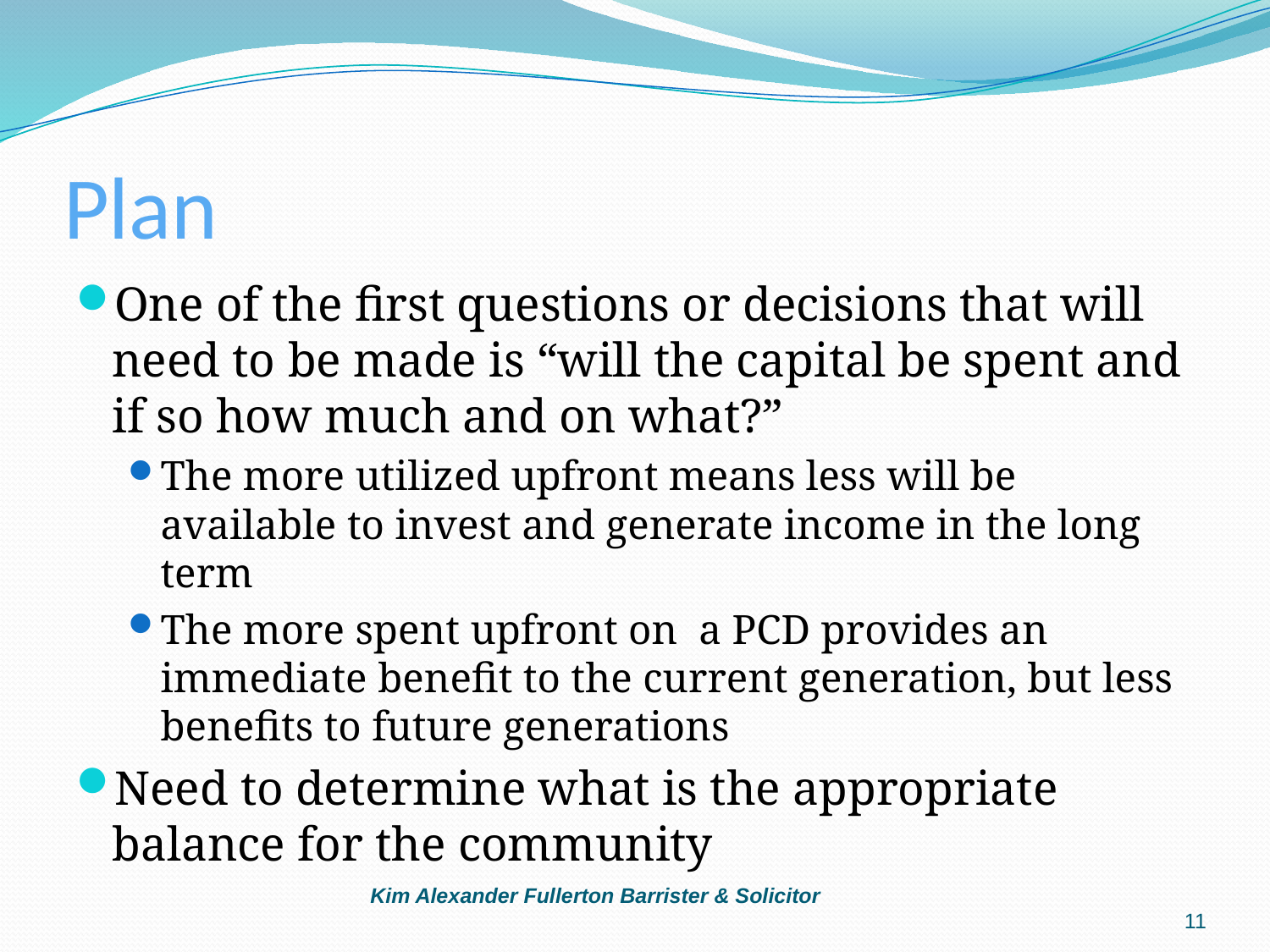

# Plan
One of the first questions or decisions that will need to be made is “will the capital be spent and if so how much and on what?”
The more utilized upfront means less will be available to invest and generate income in the long term
The more spent upfront on  a PCD provides an immediate benefit to the current generation, but less benefits to future generations
Need to determine what is the appropriate balance for the community
Kim Alexander Fullerton Barrister & Solicitor

11